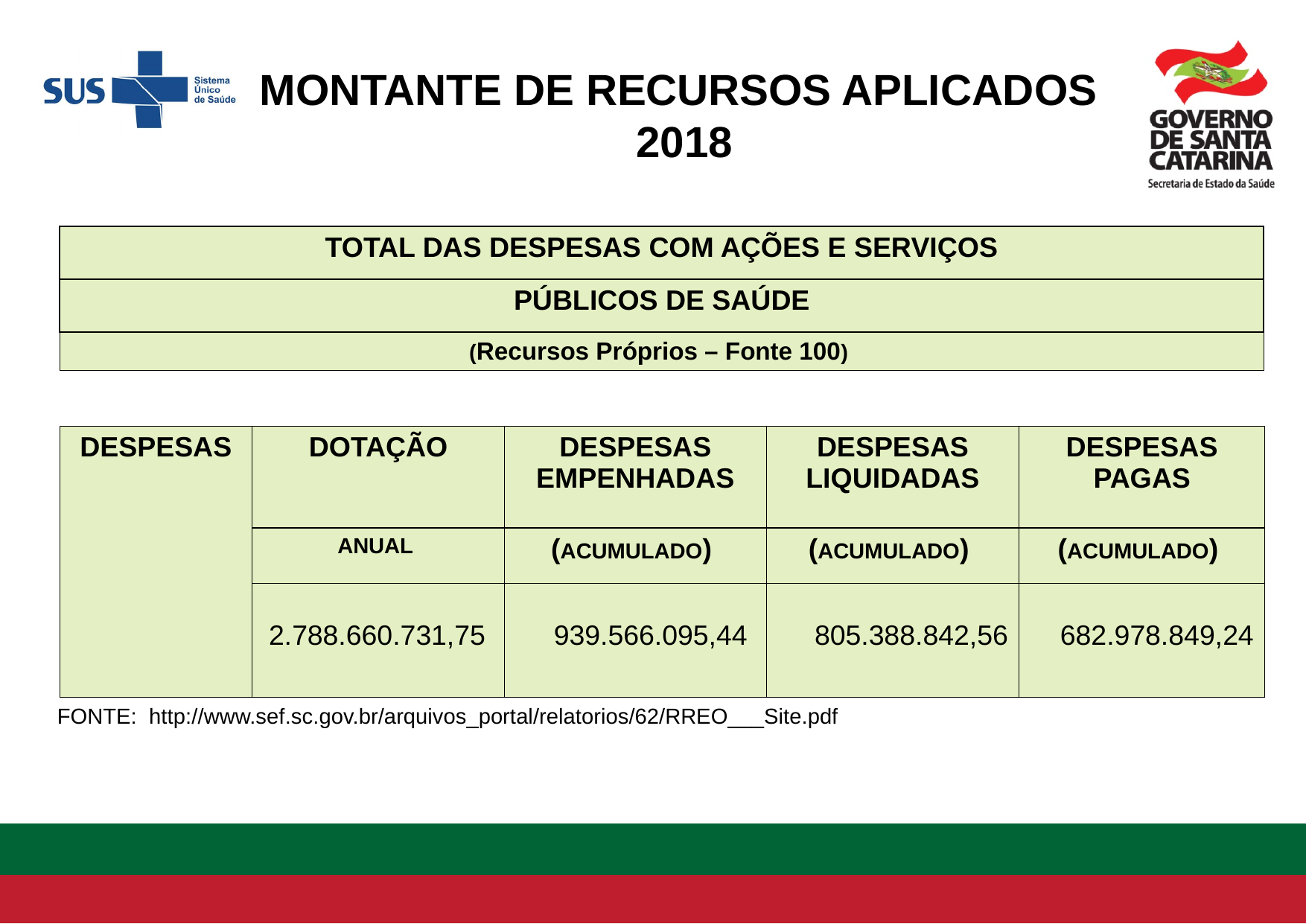

MONTANTE DE RECURSOS APLICADOS
2018
| TOTAL DAS DESPESAS COM AÇÕES E SERVIÇOS |
| --- |
| PÚBLICOS DE SAÚDE |
| (Recursos Próprios – Fonte 100) |
| DESPESAS | DOTAÇÃO | DESPESAS EMPENHADAS | DESPESAS LIQUIDADAS | DESPESAS PAGAS |
| --- | --- | --- | --- | --- |
|  | ANUAL | (ACUMULADO) | (ACUMULADO) | (ACUMULADO) |
|  | 2.788.660.731,75 | 939.566.095,44 | 805.388.842,56 | 682.978.849,24 |
FONTE:  http://www.sef.sc.gov.br/arquivos_portal/relatorios/62/RREO___Site.pdf